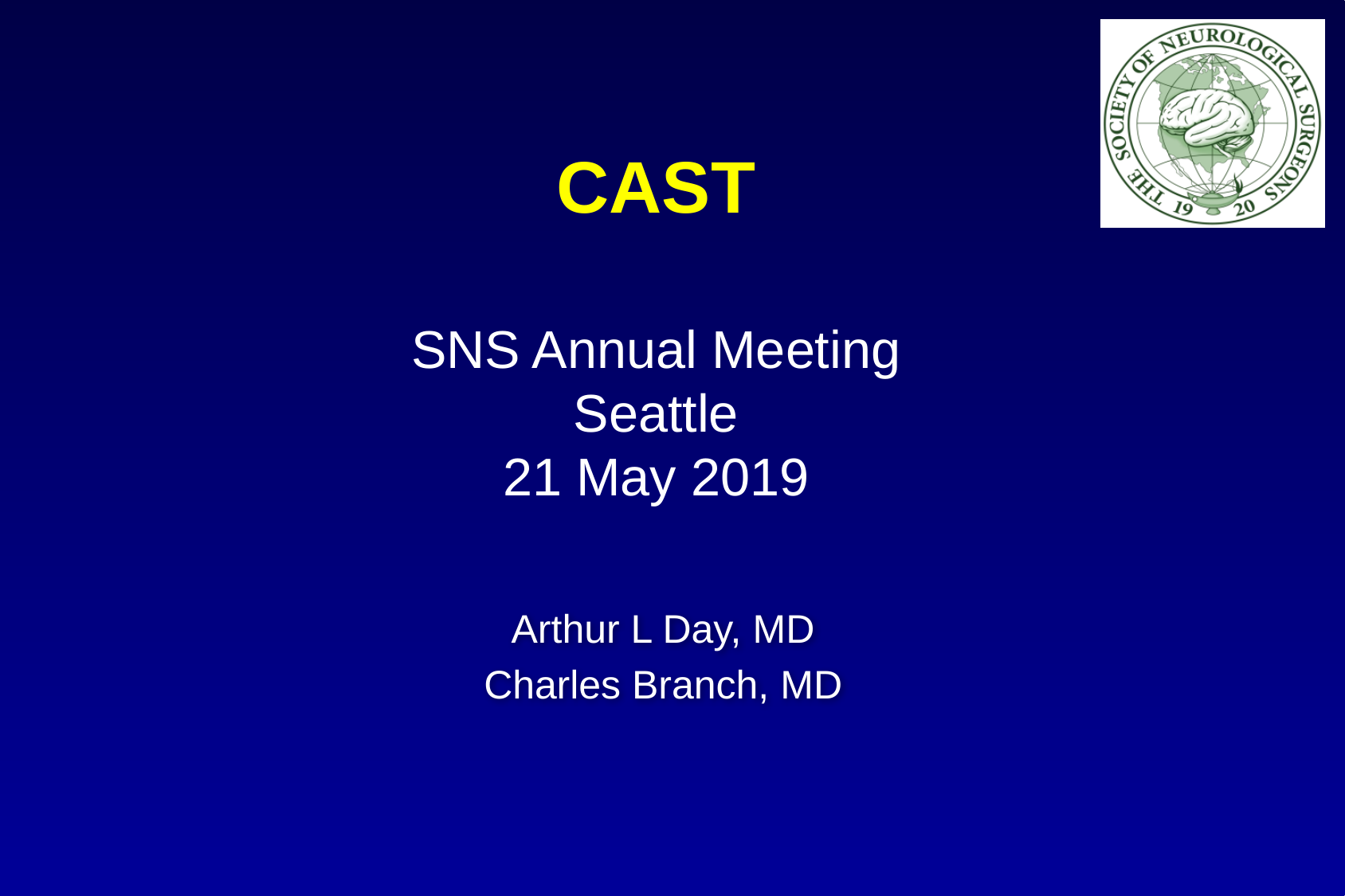

CAST
SNS Annual Meeting
Seattle
21 May 2019
Arthur L Day, MD
Charles Branch, MD